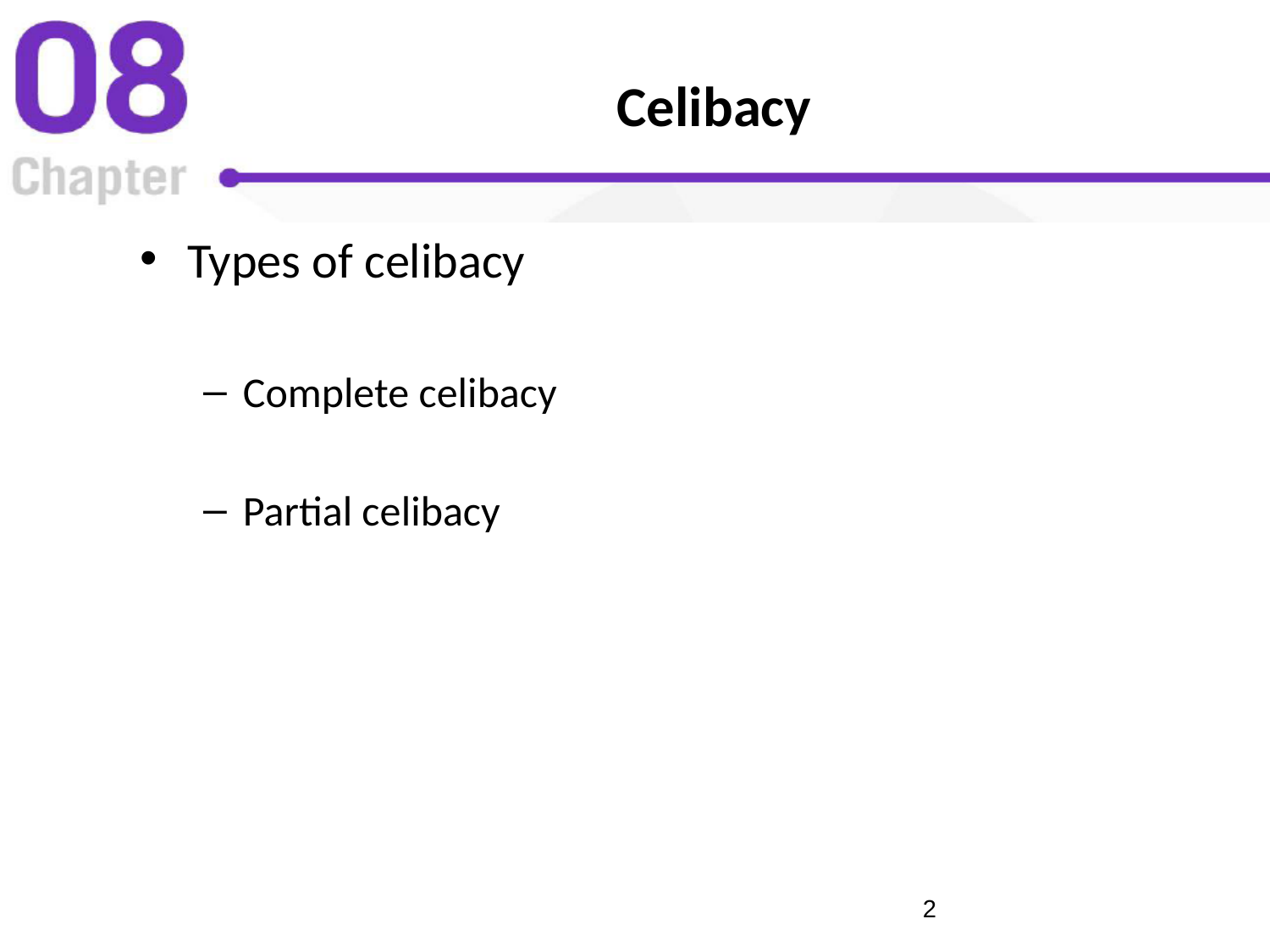

# Celibacy
Types of celibacy

Complete celibacy

Partial celibacy
2